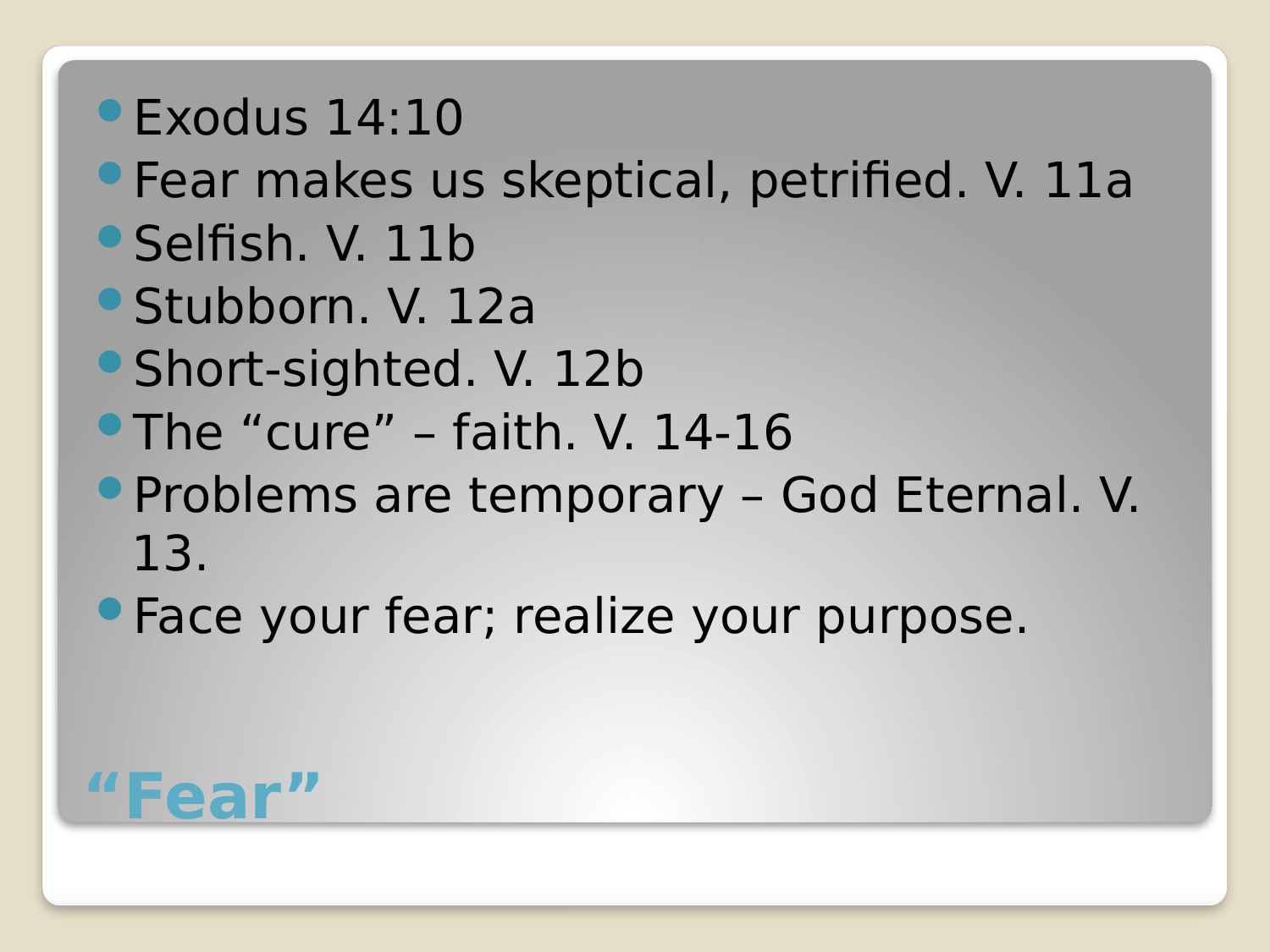

Exodus 14:10
Fear makes us skeptical, petrified. V. 11a
Selfish. V. 11b
Stubborn. V. 12a
Short-sighted. V. 12b
The “cure” – faith. V. 14-16
Problems are temporary – God Eternal. V. 13.
Face your fear; realize your purpose.
# “Fear”